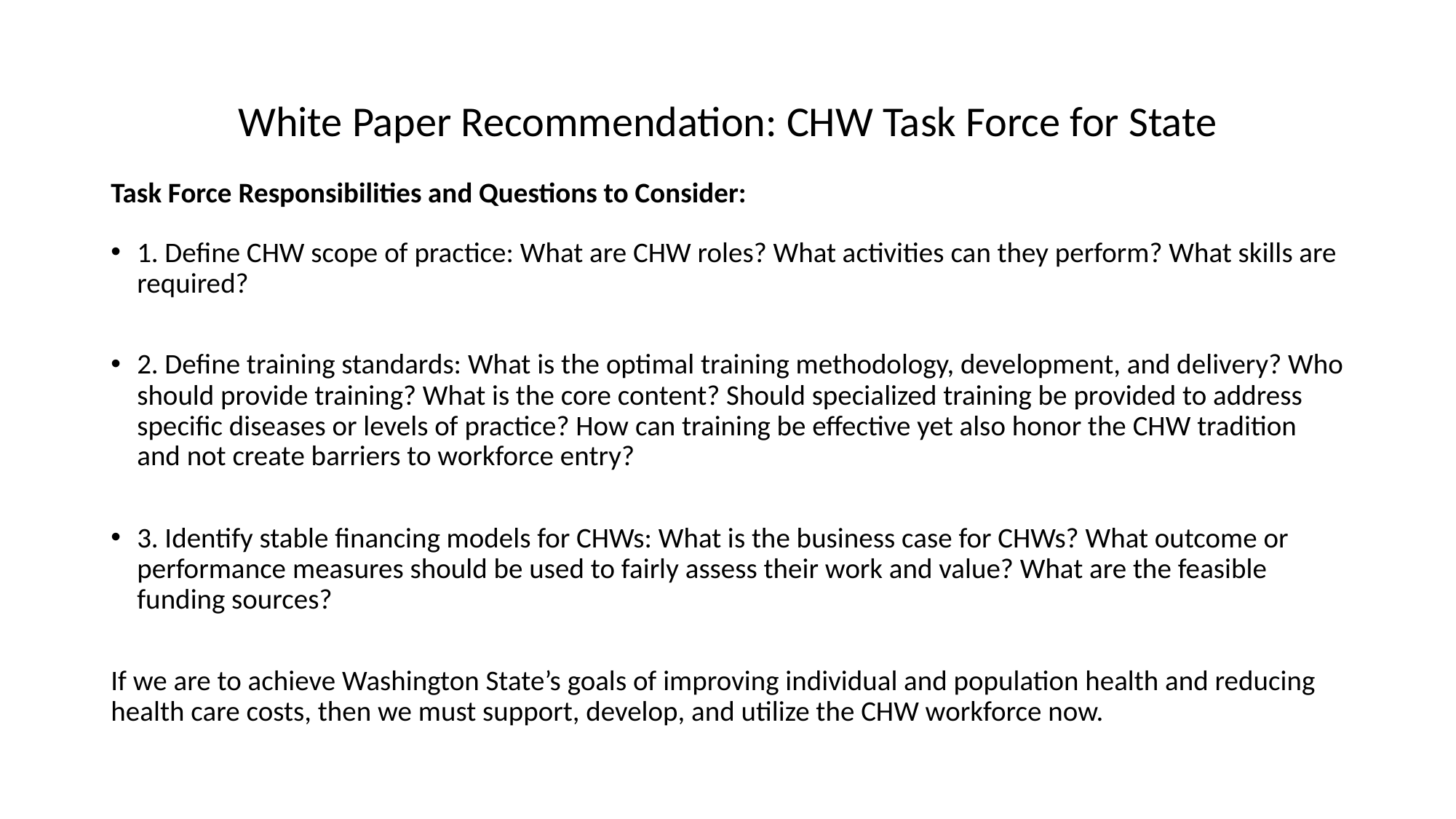

# White Paper Recommendation: CHW Task Force for State
Task Force Responsibilities and Questions to Consider:
1. Define CHW scope of practice: What are CHW roles? What activities can they perform? What skills are required?

2. Define training standards: What is the optimal training methodology, development, and delivery? Who should provide training? What is the core content? Should specialized training be provided to address specific diseases or levels of practice? How can training be effective yet also honor the CHW tradition and not create barriers to workforce entry?

3. Identify stable financing models for CHWs: What is the business case for CHWs? What outcome or performance measures should be used to fairly assess their work and value? What are the feasible funding sources?

If we are to achieve Washington State’s goals of improving individual and population health and reducing health care costs, then we must support, develop, and utilize the CHW workforce now.